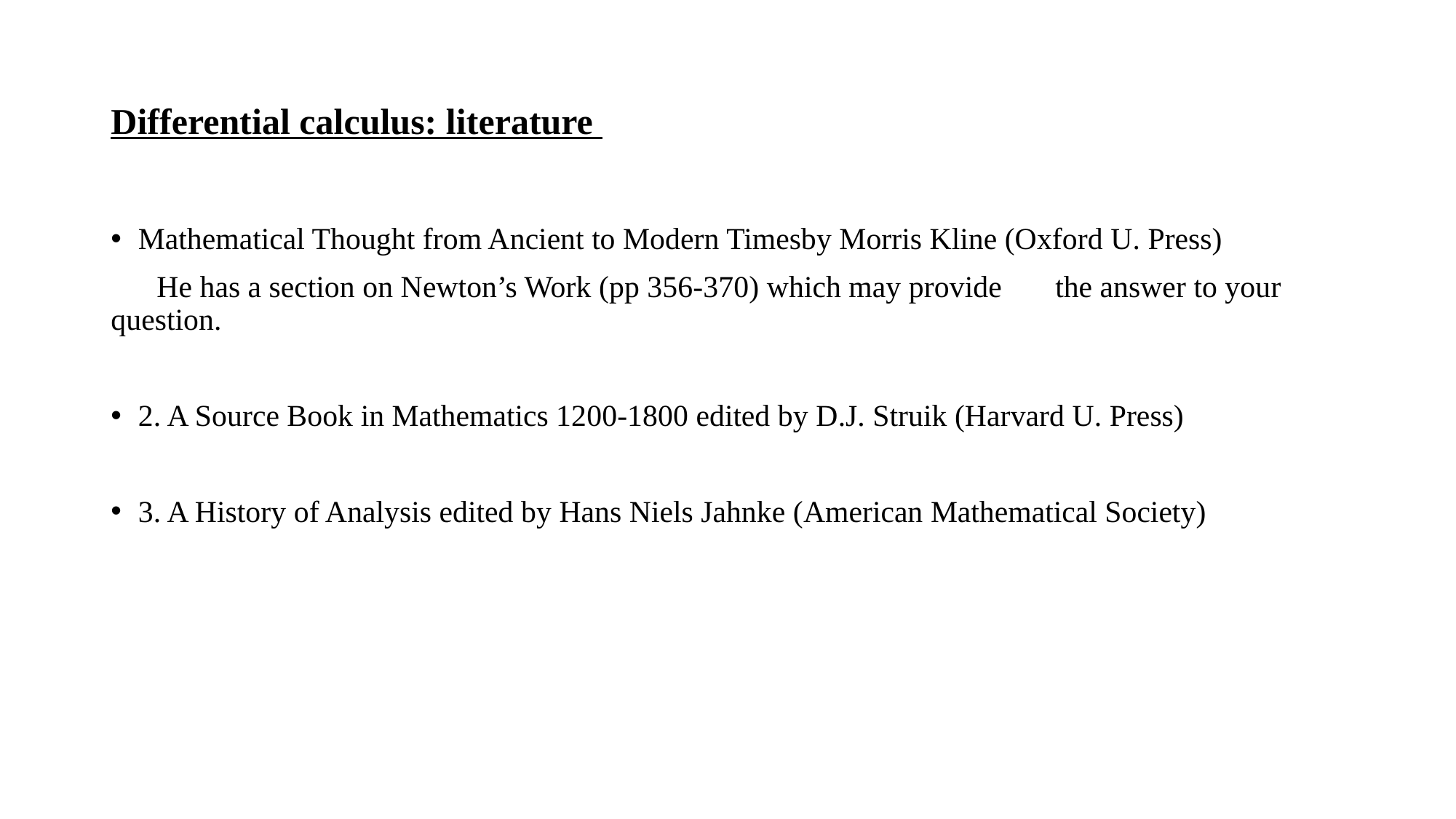

# Differential calculus: literature
Mathematical Thought from Ancient to Modern Timesby Morris Kline (Oxford U. Press)
      He has a section on Newton’s Work (pp 356-370) which may provide       the answer to your question.

2. A Source Book in Mathematics 1200-1800 edited by D.J. Struik (Harvard U. Press)

3. A History of Analysis edited by Hans Niels Jahnke (American Mathematical Society)